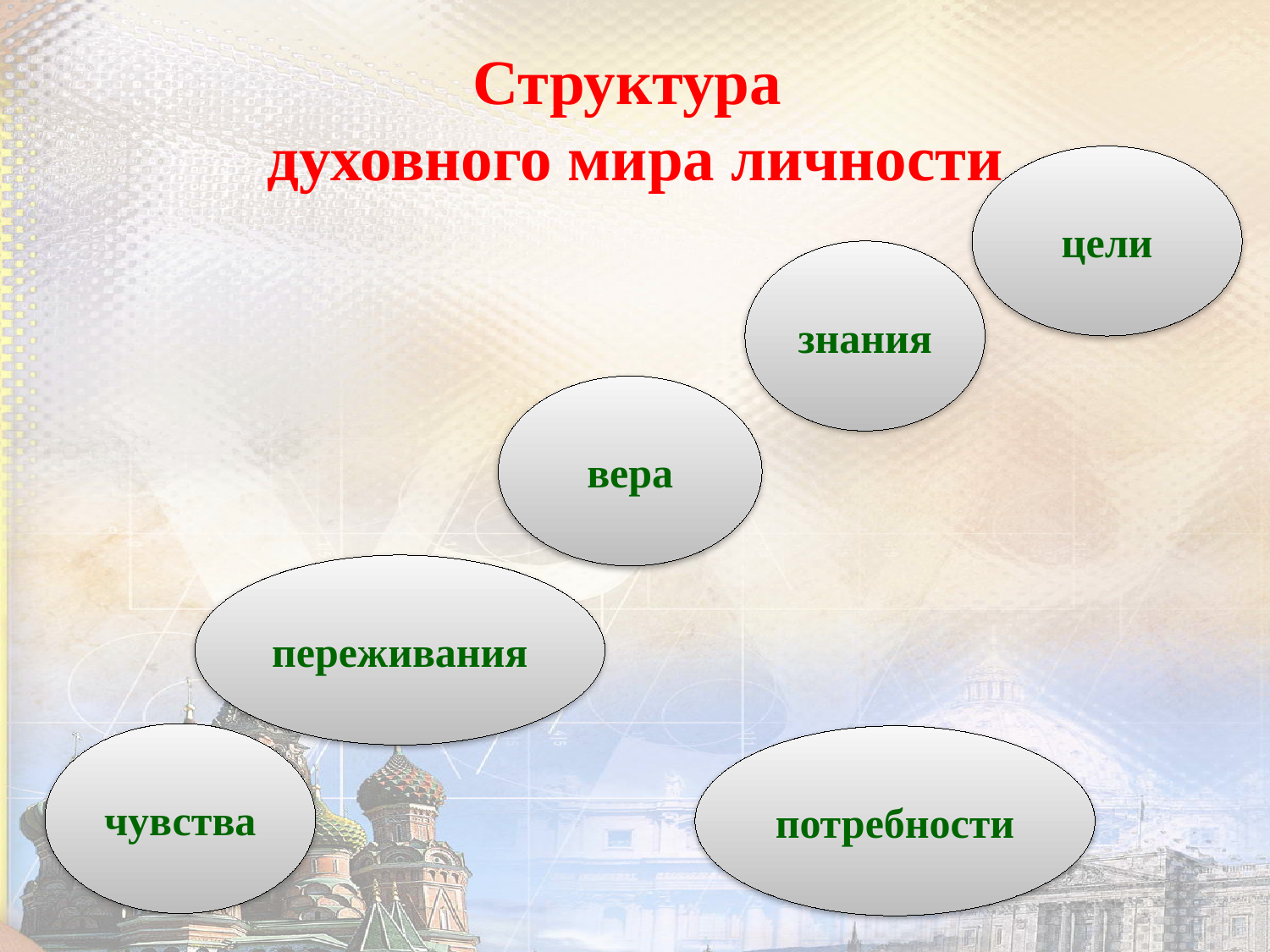

# Структура духовного мира личности
цели
знания
вера
переживания
чувства
потребности